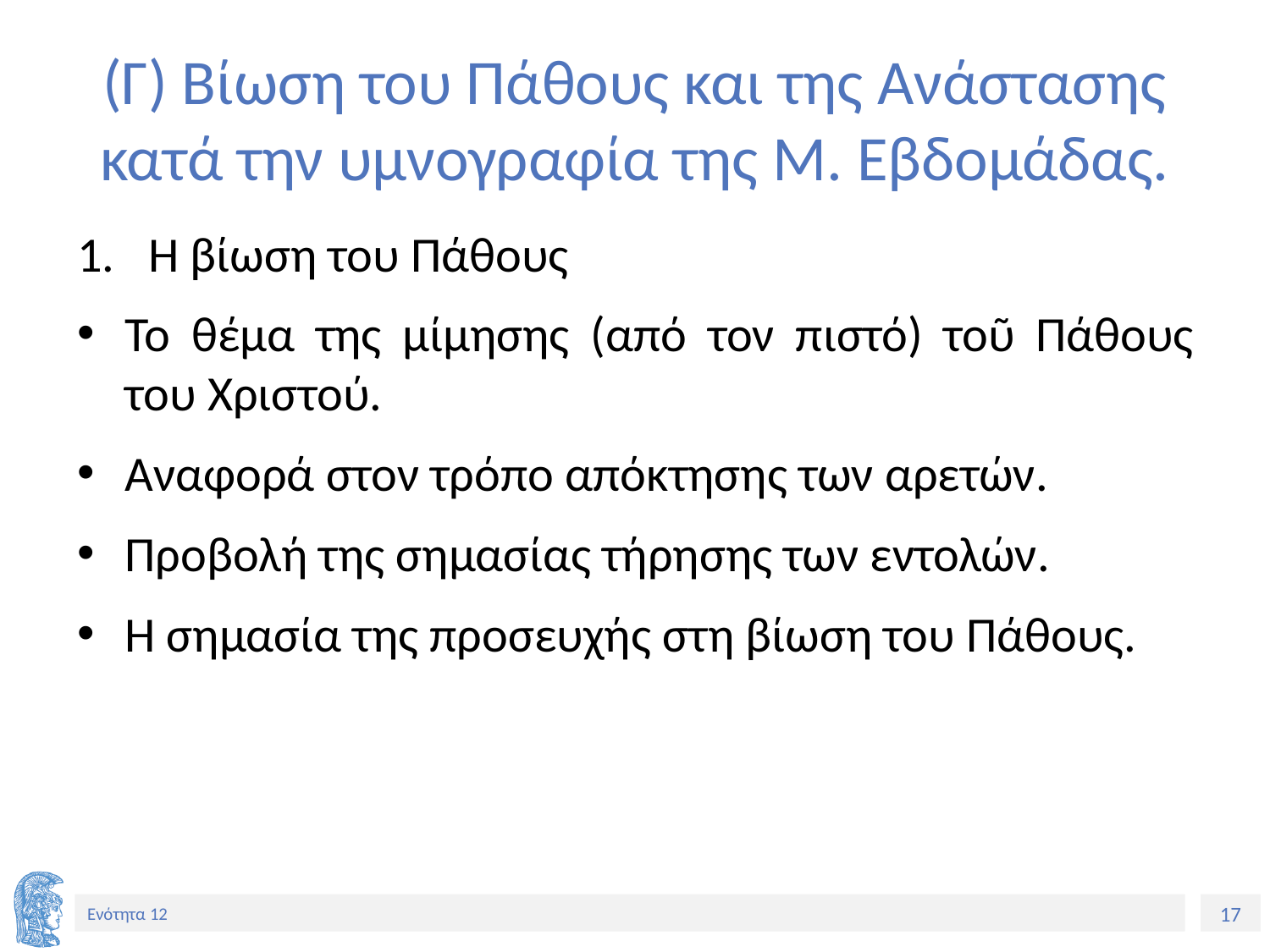

# (Γ) Βίωση του Πάθους και της Ανάστασης κατά την υμνογραφία της Μ. Εβδομάδας.
Η βίωση του Πάθους
Το θέμα της μίμησης (από τον πιστό) τοῦ Πάθους του Χριστού.
Αναφορά στον τρόπο απόκτησης των αρετών.
Προβολή της σημασίας τήρησης των εντολών.
Η σημασία της προσευχής στη βίωση του Πάθους.